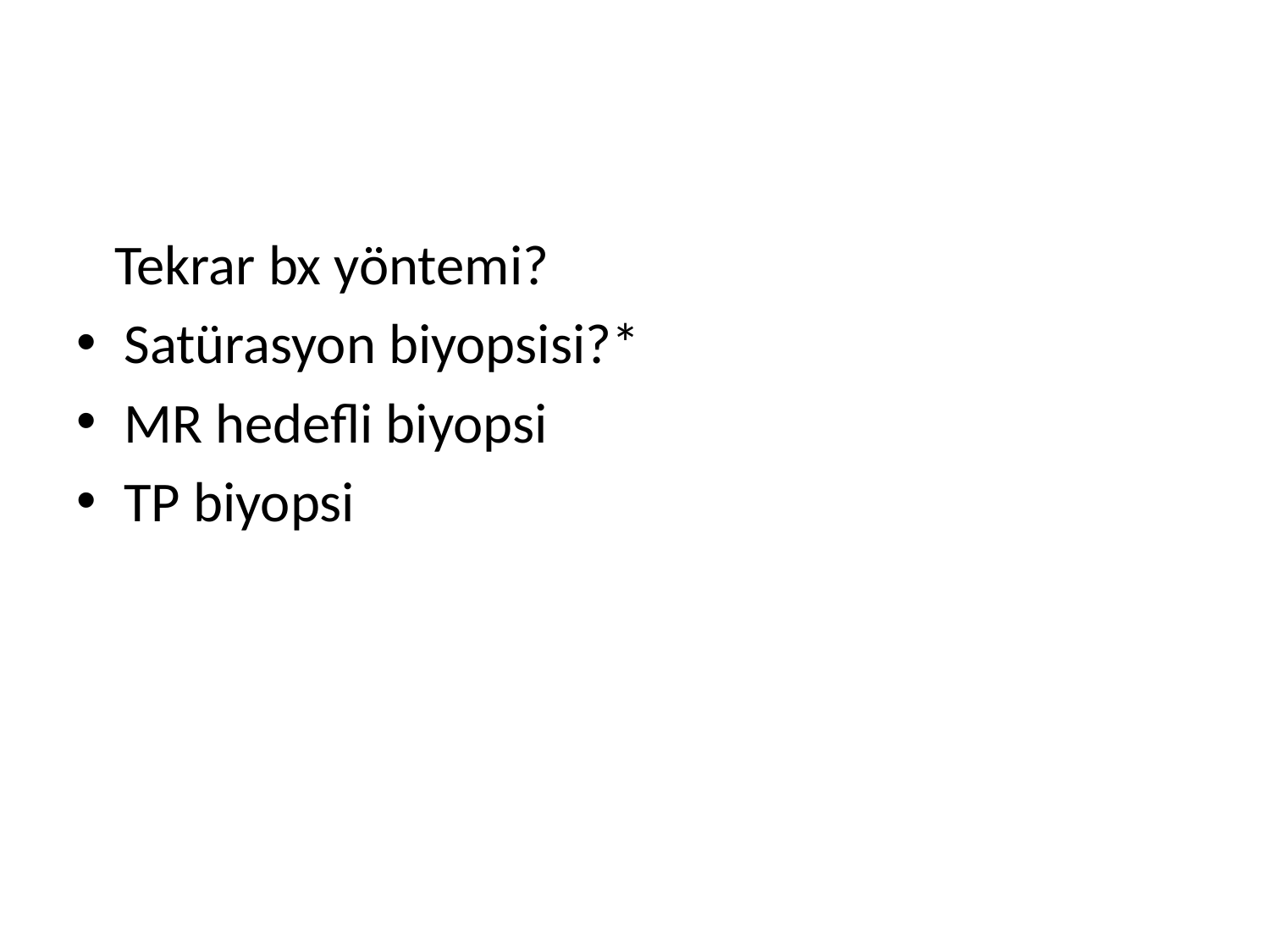

#
   Tekrar bx yöntemi?
Satürasyon biyopsisi?*
MR hedefli biyopsi
TP biyopsi